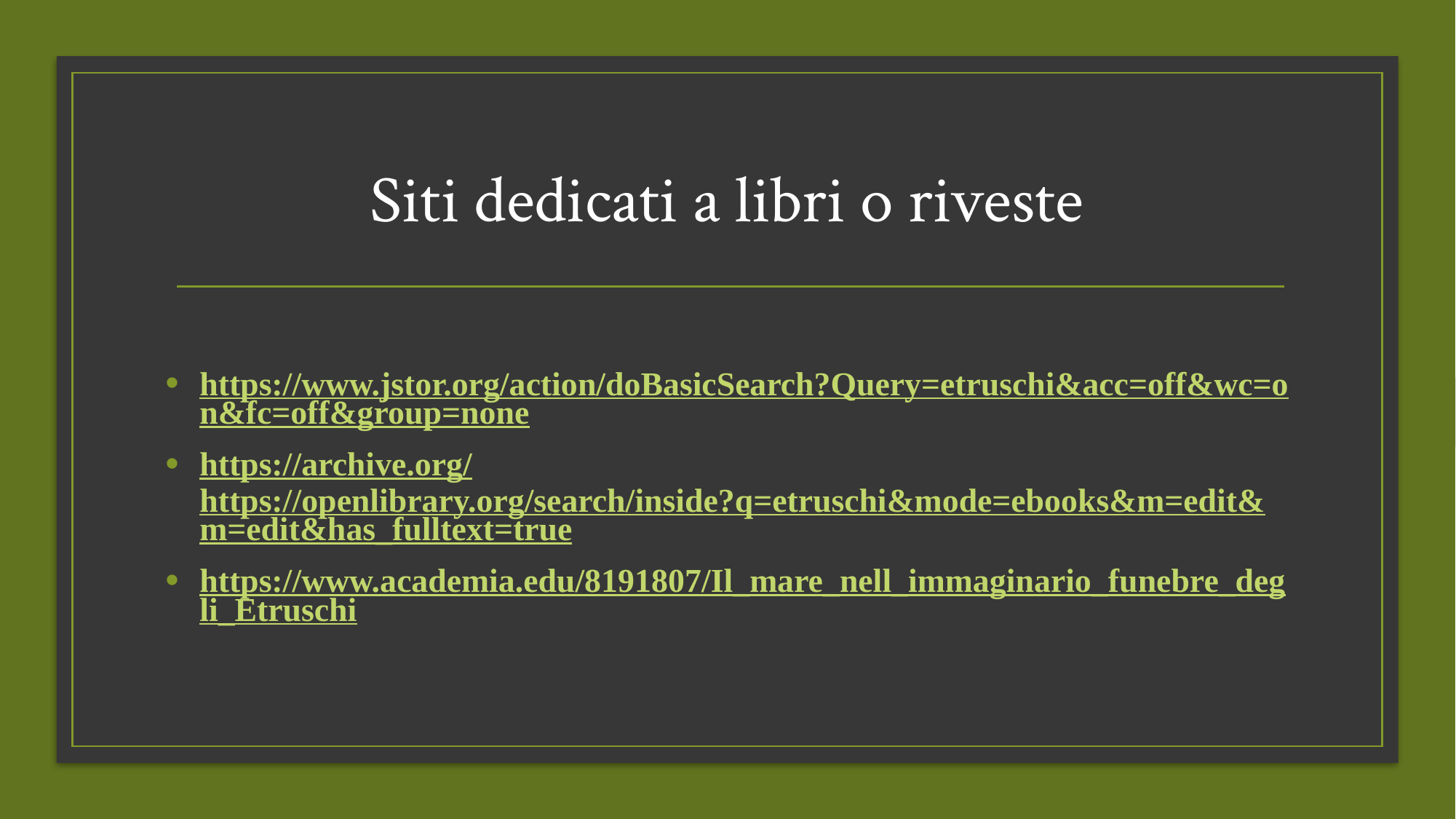

# Siti dedicati a libri o riveste

https://www.jstor.org/action/doBasicSearch?Query=etruschi&acc=off&wc=on&fc=off&group=none
https://archive.org/ https://openlibrary.org/search/inside?q=etruschi&mode=ebooks&m=edit&m=edit&has_fulltext=true
https://www.academia.edu/8191807/Il_mare_nell_immaginario_funebre_degli_Etruschi